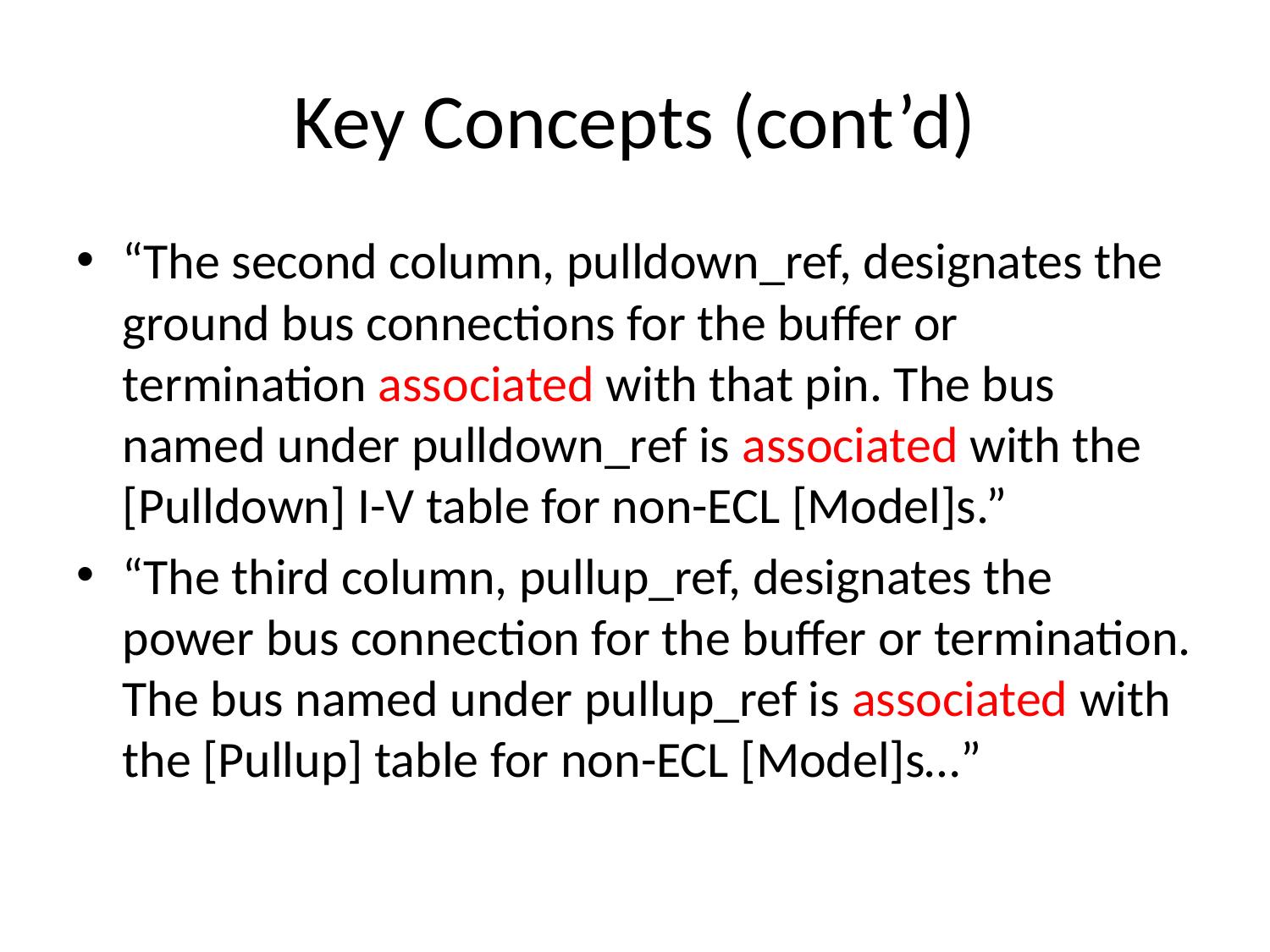

# Key Concepts (cont’d)
“The second column, pulldown_ref, designates the ground bus connections for the buffer or termination associated with that pin. The bus named under pulldown_ref is associated with the [Pulldown] I-V table for non-ECL [Model]s.”
“The third column, pullup_ref, designates the power bus connection for the buffer or termination. The bus named under pullup_ref is associated with the [Pullup] table for non-ECL [Model]s…”